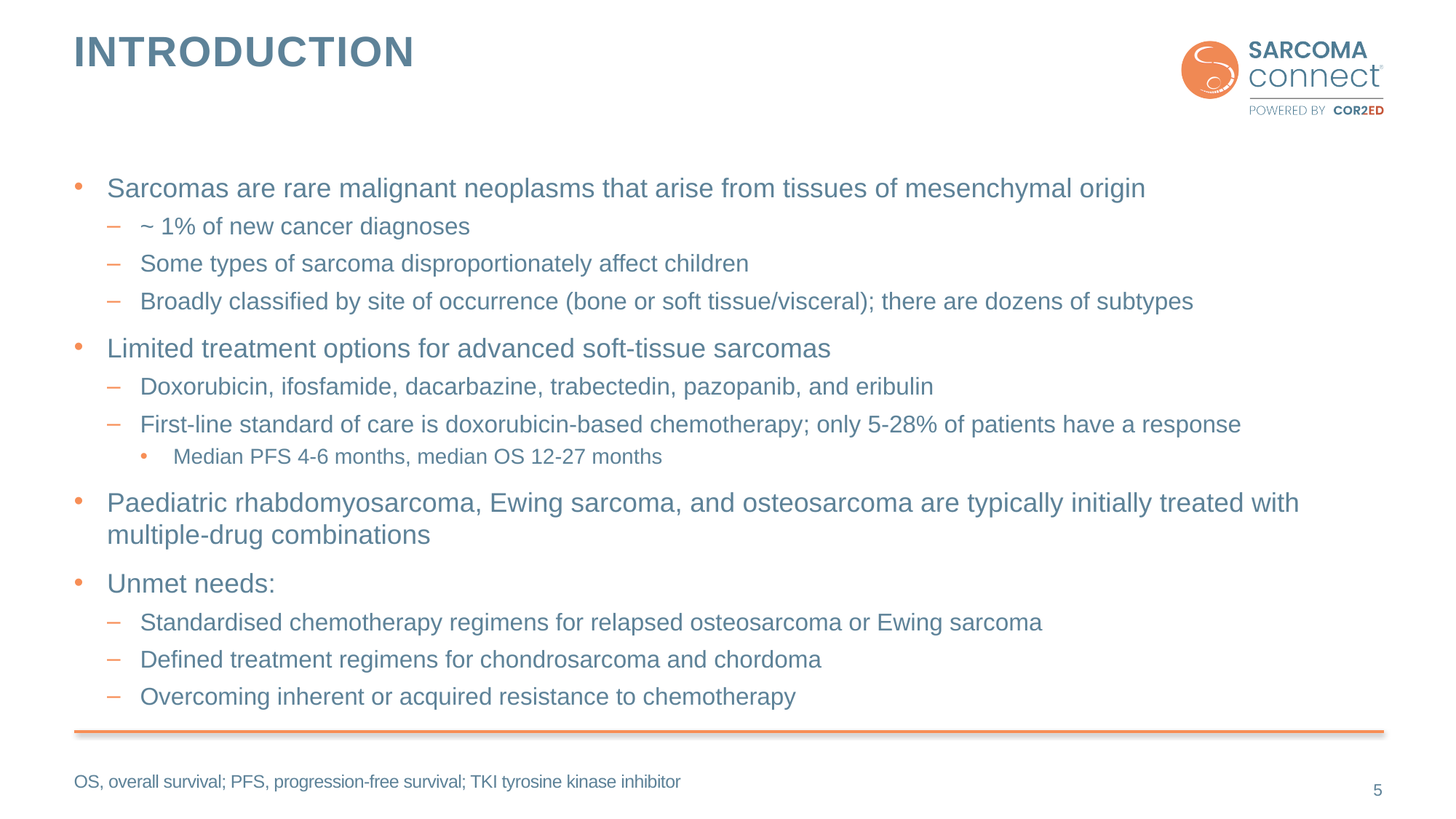

# Introduction
Sarcomas are rare malignant neoplasms that arise from tissues of mesenchymal origin
~ 1% of new cancer diagnoses
Some types of sarcoma disproportionately affect children
Broadly classified by site of occurrence (bone or soft tissue/visceral); there are dozens of subtypes
Limited treatment options for advanced soft-tissue sarcomas
Doxorubicin, ifosfamide, dacarbazine, trabectedin, pazopanib, and eribulin
First-line standard of care is doxorubicin-based chemotherapy; only 5-28% of patients have a response
Median PFS 4-6 months, median OS 12-27 months
Paediatric rhabdomyosarcoma, Ewing sarcoma, and osteosarcoma are typically initially treated with multiple-drug combinations
Unmet needs:
Standardised chemotherapy regimens for relapsed osteosarcoma or Ewing sarcoma
Defined treatment regimens for chondrosarcoma and chordoma
Overcoming inherent or acquired resistance to chemotherapy
OS, overall survival; PFS, progression-free survival; TKI tyrosine kinase inhibitor
5